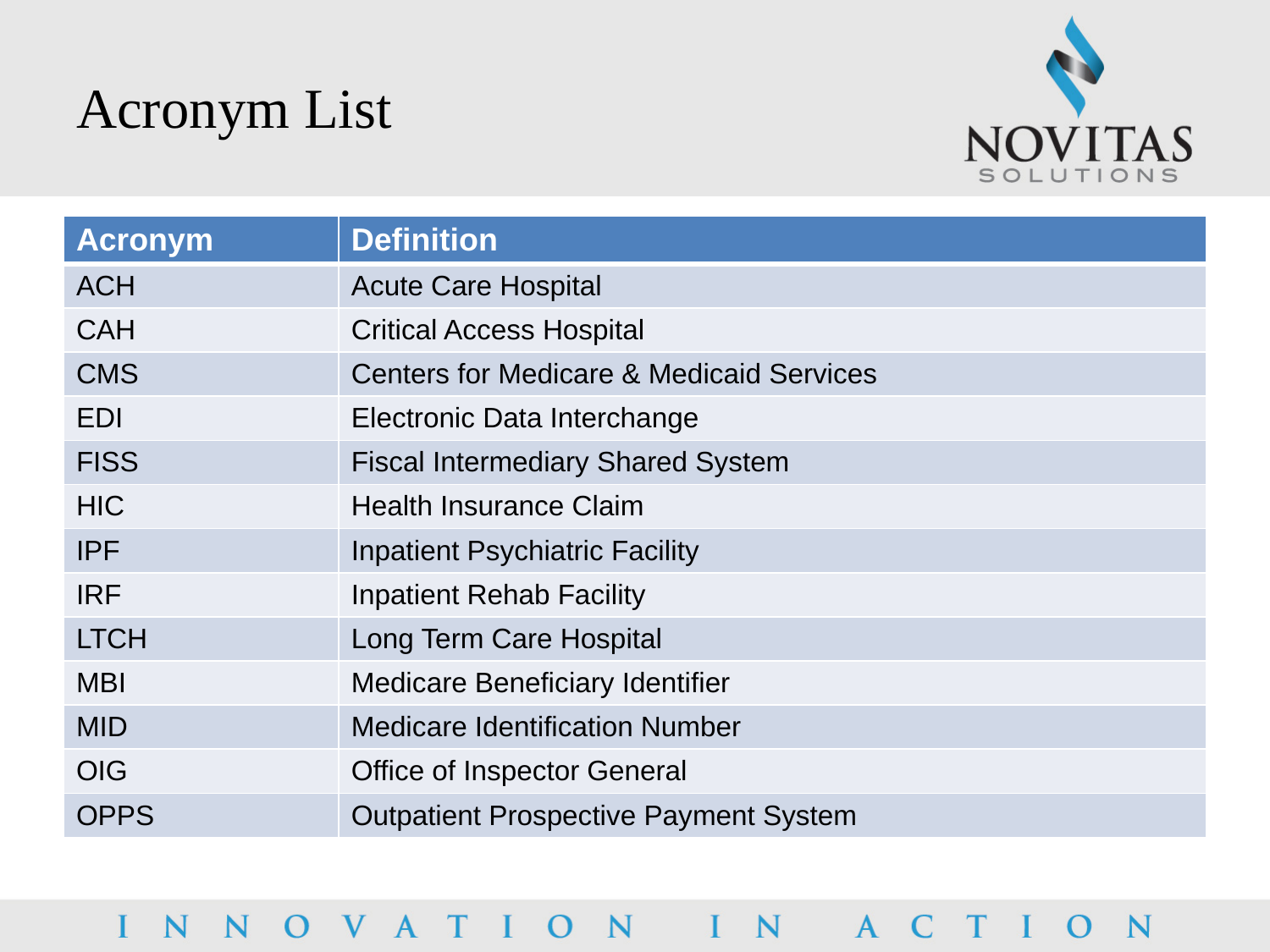

# Acronym List
| Acronym | Definition |
| --- | --- |
| ACH | Acute Care Hospital |
| CAH | Critical Access Hospital |
| CMS | Centers for Medicare & Medicaid Services |
| EDI | Electronic Data Interchange |
| FISS | Fiscal Intermediary Shared System |
| HIC | Health Insurance Claim |
| IPF | Inpatient Psychiatric Facility |
| IRF | Inpatient Rehab Facility |
| LTCH | Long Term Care Hospital |
| MBI | Medicare Beneficiary Identifier |
| MID | Medicare Identification Number |
| OIG | Office of Inspector General |
| OPPS | Outpatient Prospective Payment System |